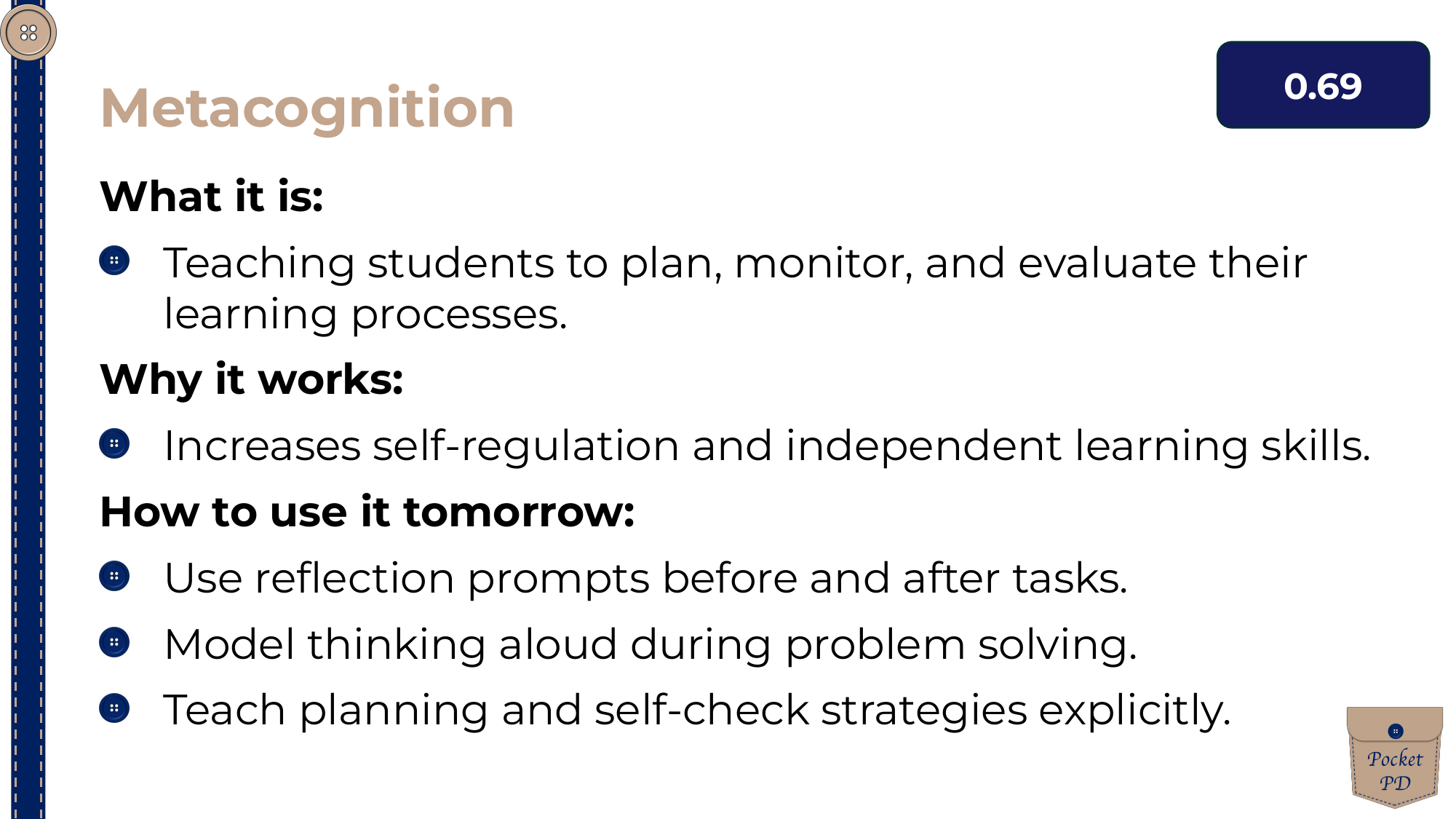

0.69
Metacognition
What it is:
Teaching students to plan, monitor, and evaluate their learning processes.
Why it works:
Increases self-regulation and independent learning skills.
How to use it tomorrow:
Use reflection prompts before and after tasks.
Model thinking aloud during problem solving.
Teach planning and self-check strategies explicitly.